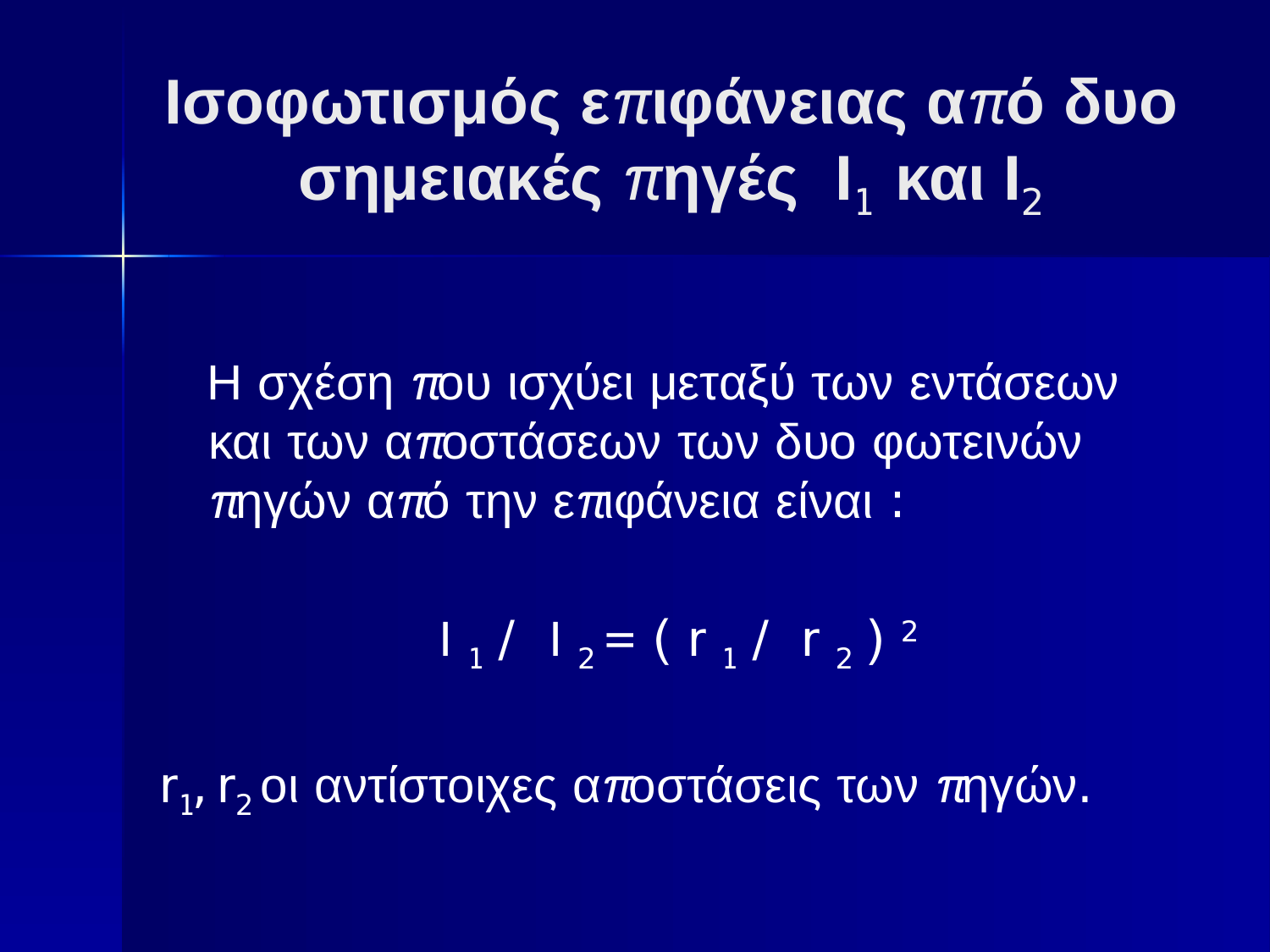

# Ισοφωτισμός επιφάνειας από δυο σημειακές πηγές  Ι1 και Ι2

   Η σχέση που ισχύει μεταξύ των εντάσεων και των αποστάσεων των δυο φωτεινών πηγών από την επιφάνεια είναι :

                  Ι 1 /  Ι 2 = ( r 1 /  r 2 ) 2

r1, r2 οι αντίστοιχες αποστάσεις των πηγών.